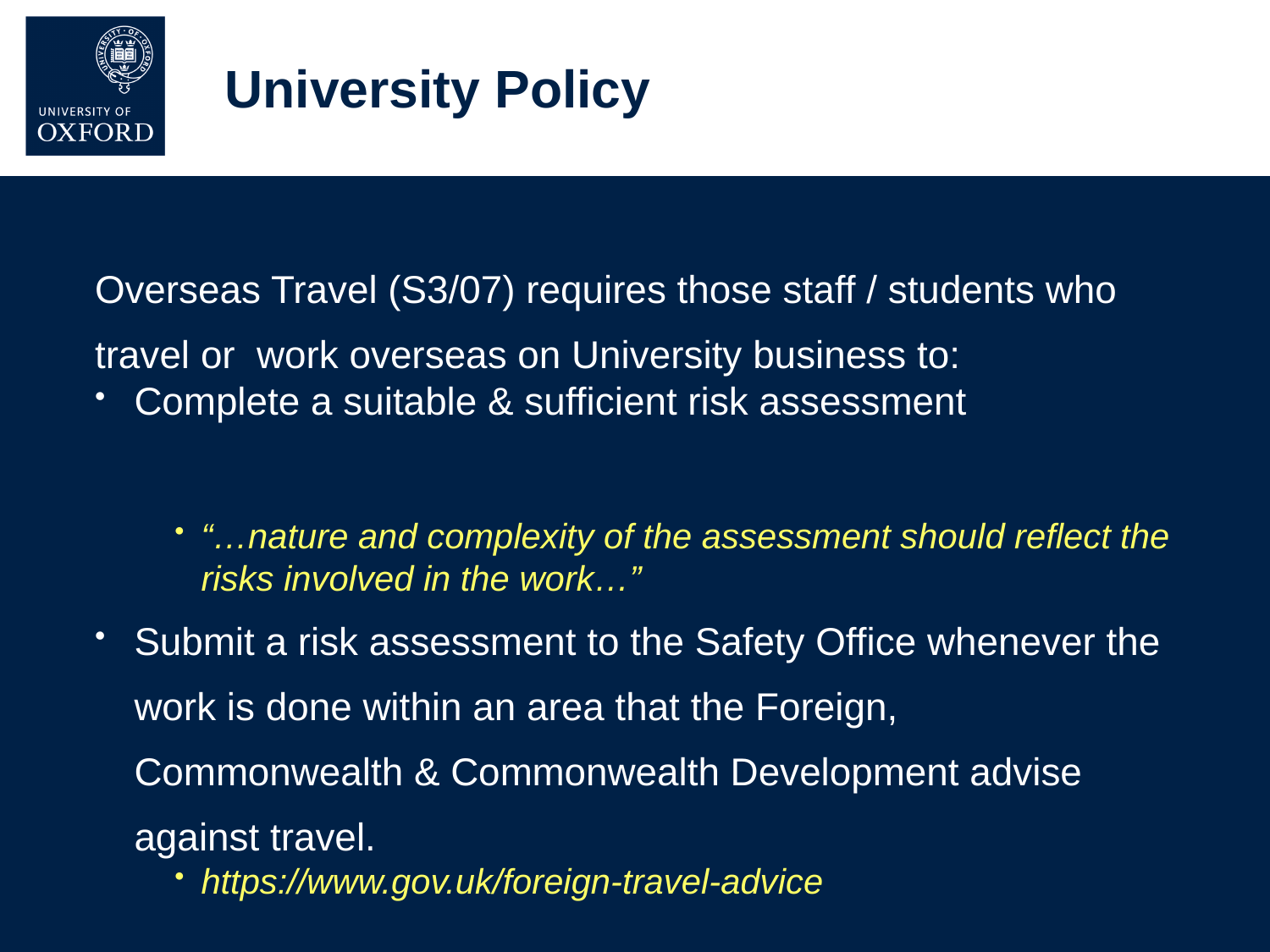

# University Policy
Overseas Travel (S3/07) requires those staff / students who travel or  work overseas on University business to:
Complete a suitable & sufficient risk assessment

“…nature and complexity of the assessment should reflect the risks involved in the work…”
Submit a risk assessment to the Safety Office whenever the work is done within an area that the Foreign, Commonwealth & Commonwealth Development advise against travel.
https://www.gov.uk/foreign-travel-advice